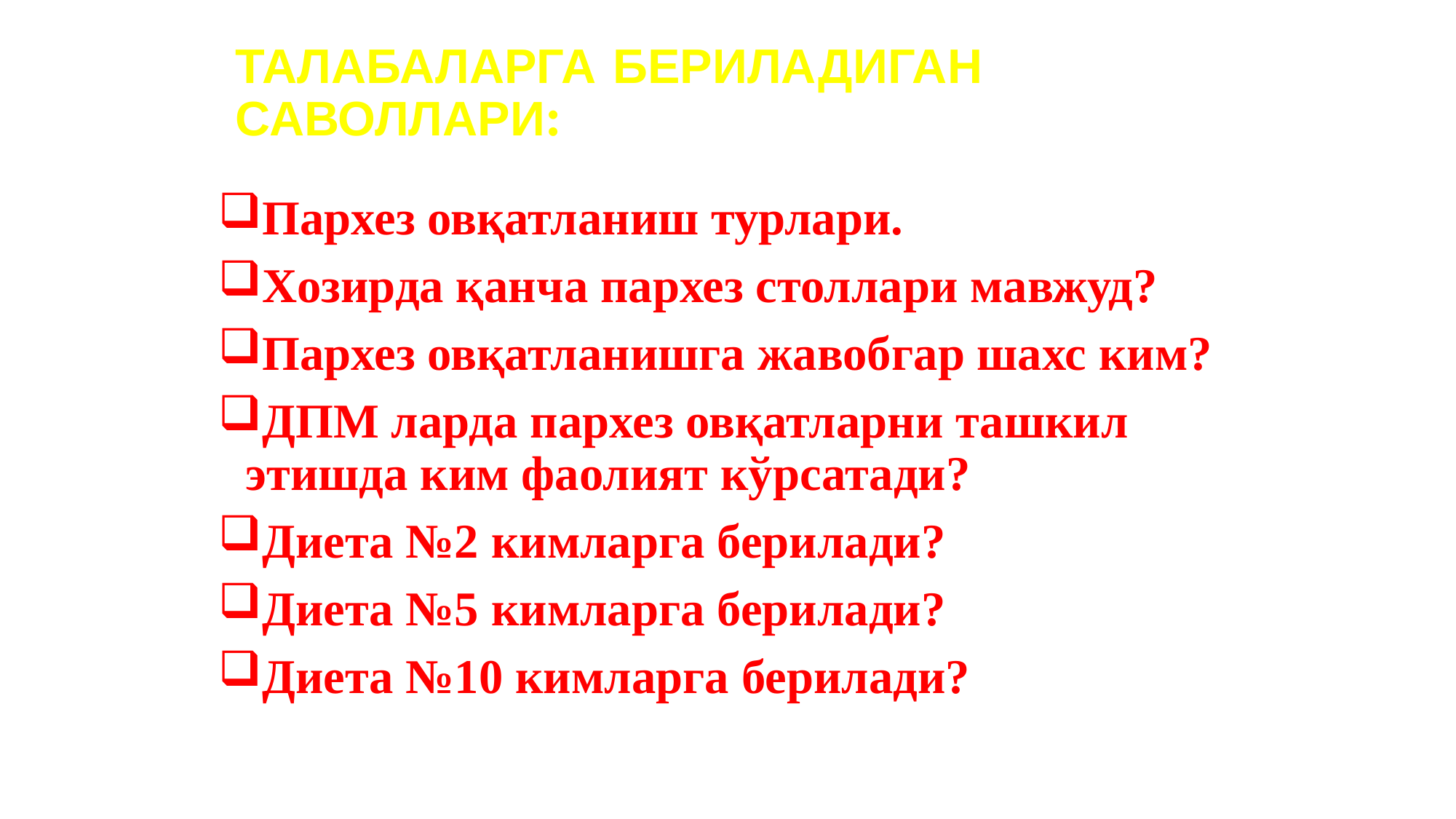

# ТАЛАБАЛАРГА БЕРИЛАДИГАН САВОЛЛАРИ:
Пархез овқатланиш турлари.
Хозирда қанча пархез столлари мавжуд?
Пархез овқатланишга жавобгар шахс ким?
ДПМ ларда пархез овқатларни ташкил этишда ким фаолият кўрсатади?
Диета №2 кимларга берилади?
Диета №5 кимларга берилади?
Диета №10 кимларга берилади?